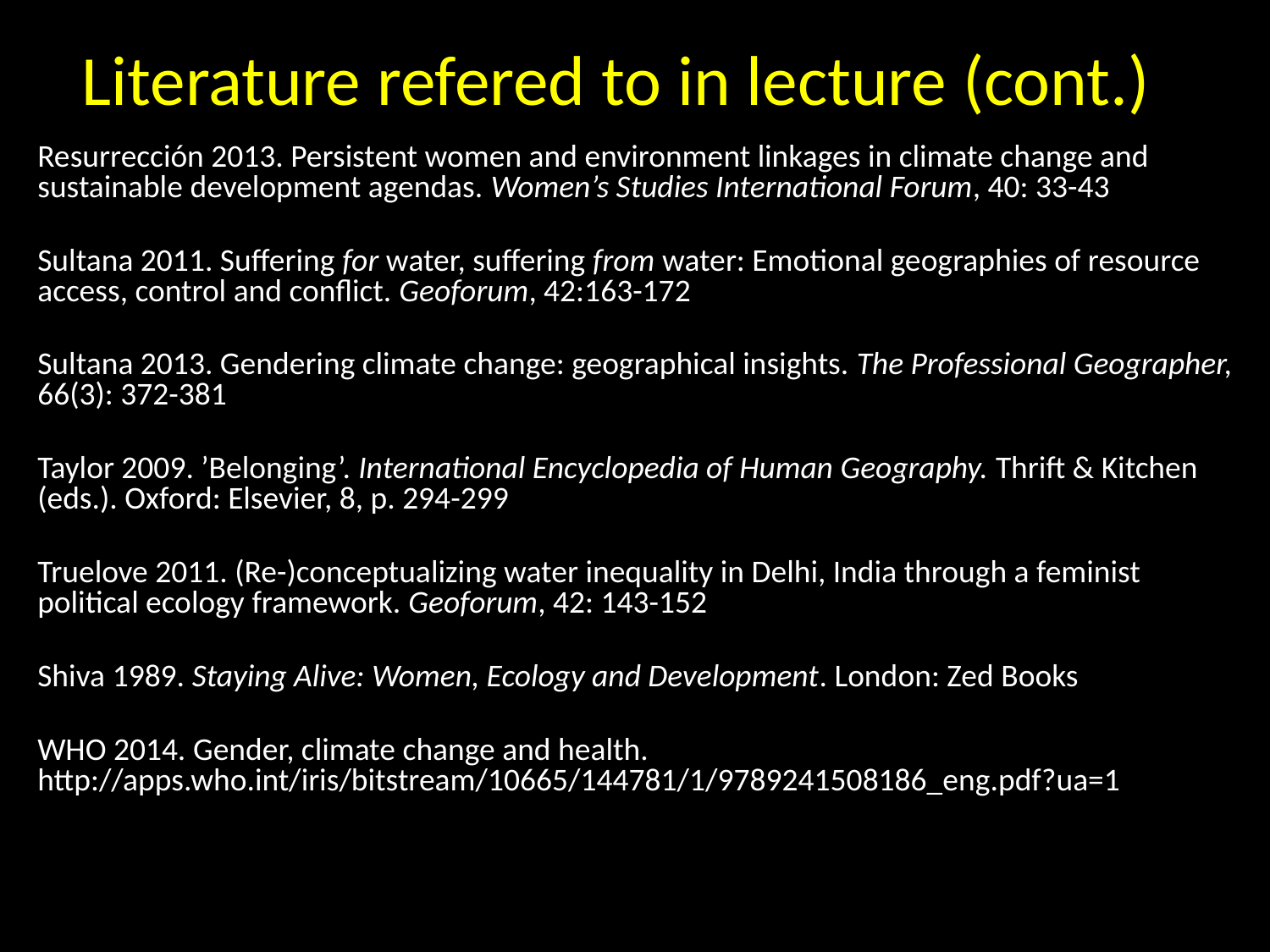

# Literature refered to in lecture (cont.)
Resurrección 2013. Persistent women and environment linkages in climate change and sustainable development agendas. Women’s Studies International Forum, 40: 33-43

Sultana 2011. Suffering for water, suffering from water: Emotional geographies of resource access, control and conflict. Geoforum, 42:163-172

Sultana 2013. Gendering climate change: geographical insights. The Professional Geographer, 66(3): 372-381

Taylor 2009. ’Belonging’. International Encyclopedia of Human Geography. Thrift & Kitchen (eds.). Oxford: Elsevier, 8, p. 294-299

Truelove 2011. (Re-)conceptualizing water inequality in Delhi, India through a feminist political ecology framework. Geoforum, 42: 143-152

Shiva 1989. Staying Alive: Women, Ecology and Development. London: Zed Books

WHO 2014. Gender, climate change and health. http://apps.who.int/iris/bitstream/10665/144781/1/9789241508186_eng.pdf?ua=1